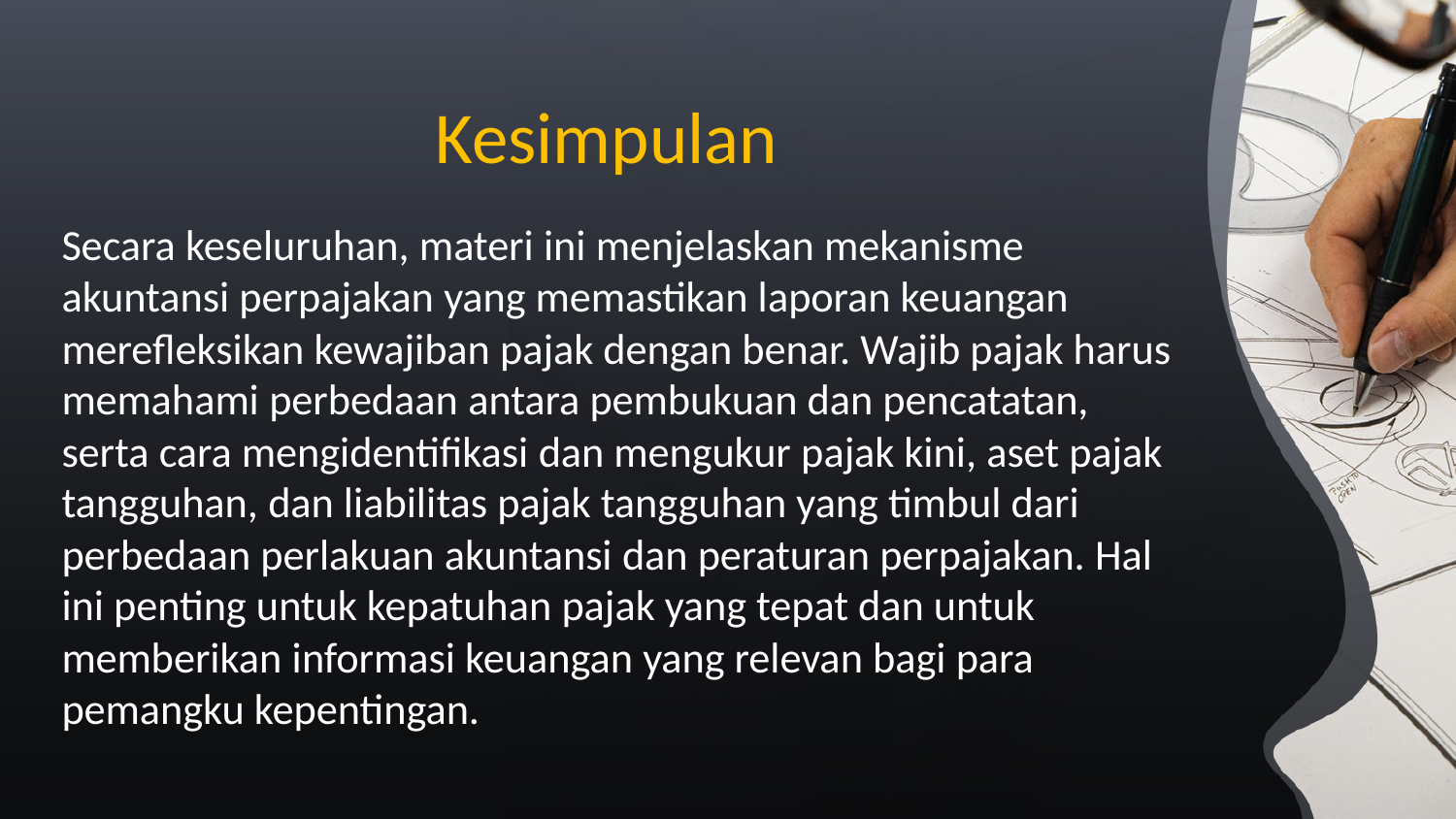

# Kesimpulan
Secara keseluruhan, materi ini menjelaskan mekanisme akuntansi perpajakan yang memastikan laporan keuangan merefleksikan kewajiban pajak dengan benar. Wajib pajak harus memahami perbedaan antara pembukuan dan pencatatan, serta cara mengidentifikasi dan mengukur pajak kini, aset pajak tangguhan, dan liabilitas pajak tangguhan yang timbul dari perbedaan perlakuan akuntansi dan peraturan perpajakan. Hal ini penting untuk kepatuhan pajak yang tepat dan untuk memberikan informasi keuangan yang relevan bagi para pemangku kepentingan.